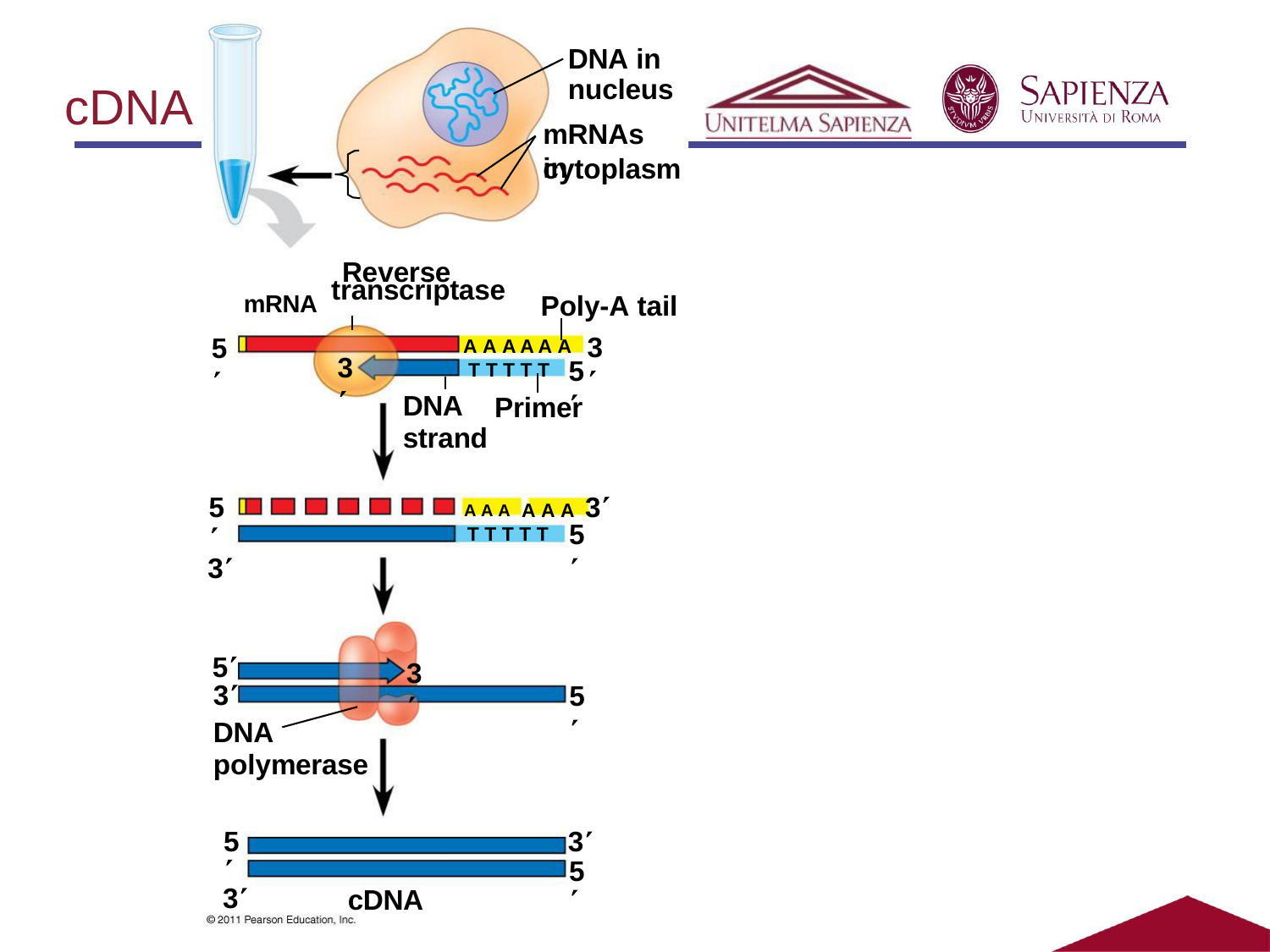

# cDNA

DNA in nucleus
mRNAs in

cytoplasm
Reverse mRNA  transcriptase
Poly-A tail

3′
5′
A A A A A A
3′
5′
T T T T T

DNA
strand
Primer
A A A  A A A  3′
5′
3′
5′
T T T T T
5′
3′
DNA
polymerase
3′
5′

3′
5′
5′
3′
cDNA